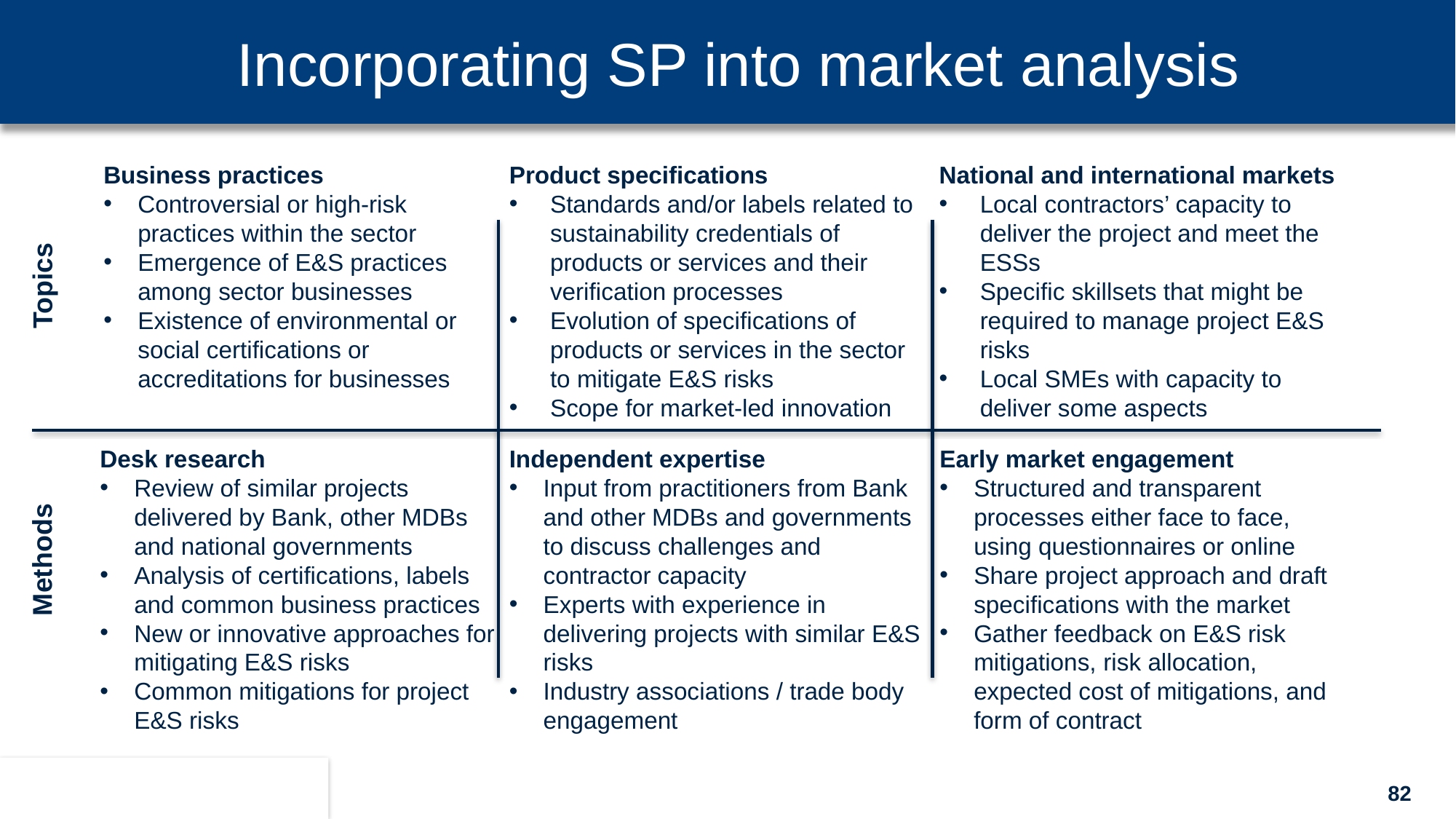

Incorporating SP into market analysis
Business practices
Controversial or high-risk practices within the sector
Emergence of E&S practices among sector businesses
Existence of environmental or social certifications or accreditations for businesses
Product specifications
Standards and/or labels related to sustainability credentials of products or services and their verification processes
Evolution of specifications of  products or services in the sector to mitigate E&S risks
Scope for market-led innovation
National and international markets
Local contractors’ capacity to deliver the project and meet the ESSs
Specific skillsets that might be required to manage project E&S risks
Local SMEs with capacity to deliver some aspects
Topics
Desk research
Review of similar projects delivered by Bank, other MDBs and national governments
Analysis of certifications, labels and common business practices
New or innovative approaches for mitigating E&S risks
Common mitigations for project E&S risks
Independent expertise
Input from practitioners from Bank and other MDBs and governments to discuss challenges and contractor capacity
Experts with experience in delivering projects with similar E&S risks
Industry associations / trade body engagement
Early market engagement
Structured and transparent processes either face to face, using questionnaires or online
Share project approach and draft specifications with the market
Gather feedback on E&S risk mitigations, risk allocation, expected cost of mitigations, and form of contract
Methods
82